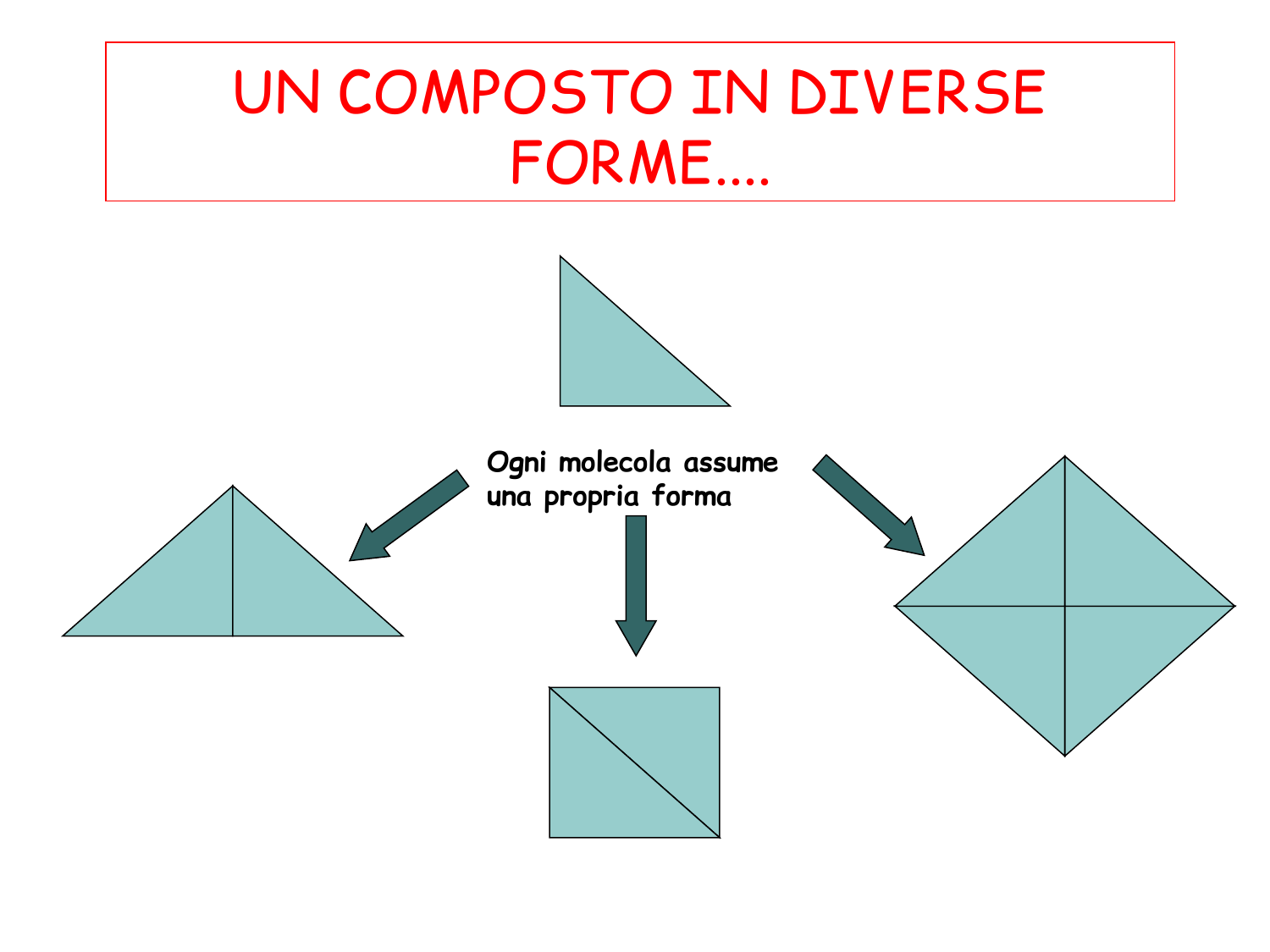

UN COMPOSTO IN DIVERSE FORME....

Ogni molecola assume una propria forma